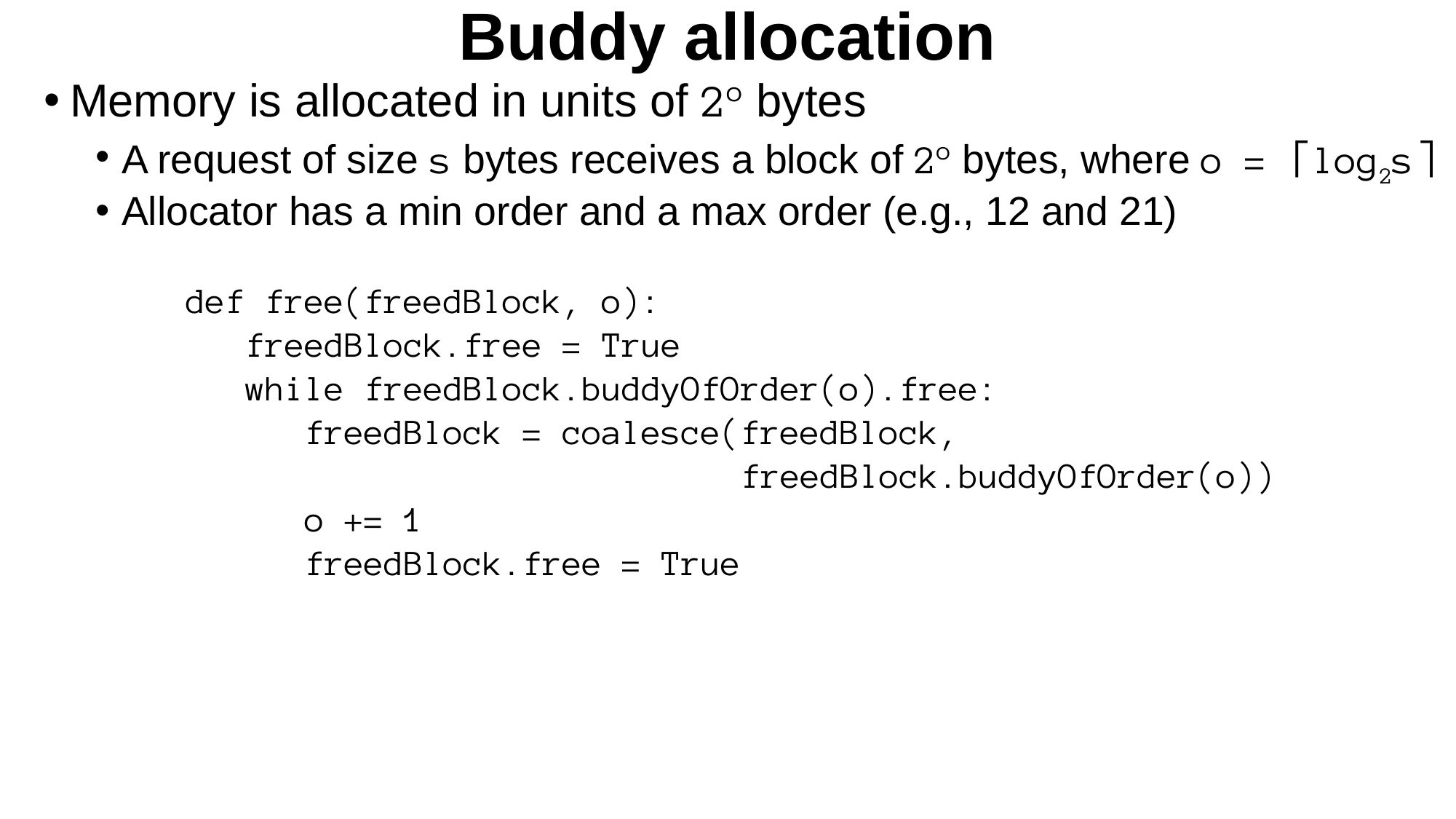

# Buddy allocation
Memory is allocated in units of 2o bytes
A request of size s bytes receives a block of 2o bytes, where o = ⌈log2s⌉
Allocator has a min order and a max order (e.g., 12 and 21)
def free(freedBlock, o):
   freedBlock.free = True
   while freedBlock.buddyOfOrder(o).free:
      freedBlock = coalesce(freedBlock,
                            freedBlock.buddyOfOrder(o))
      o += 1
      freedBlock.free = True